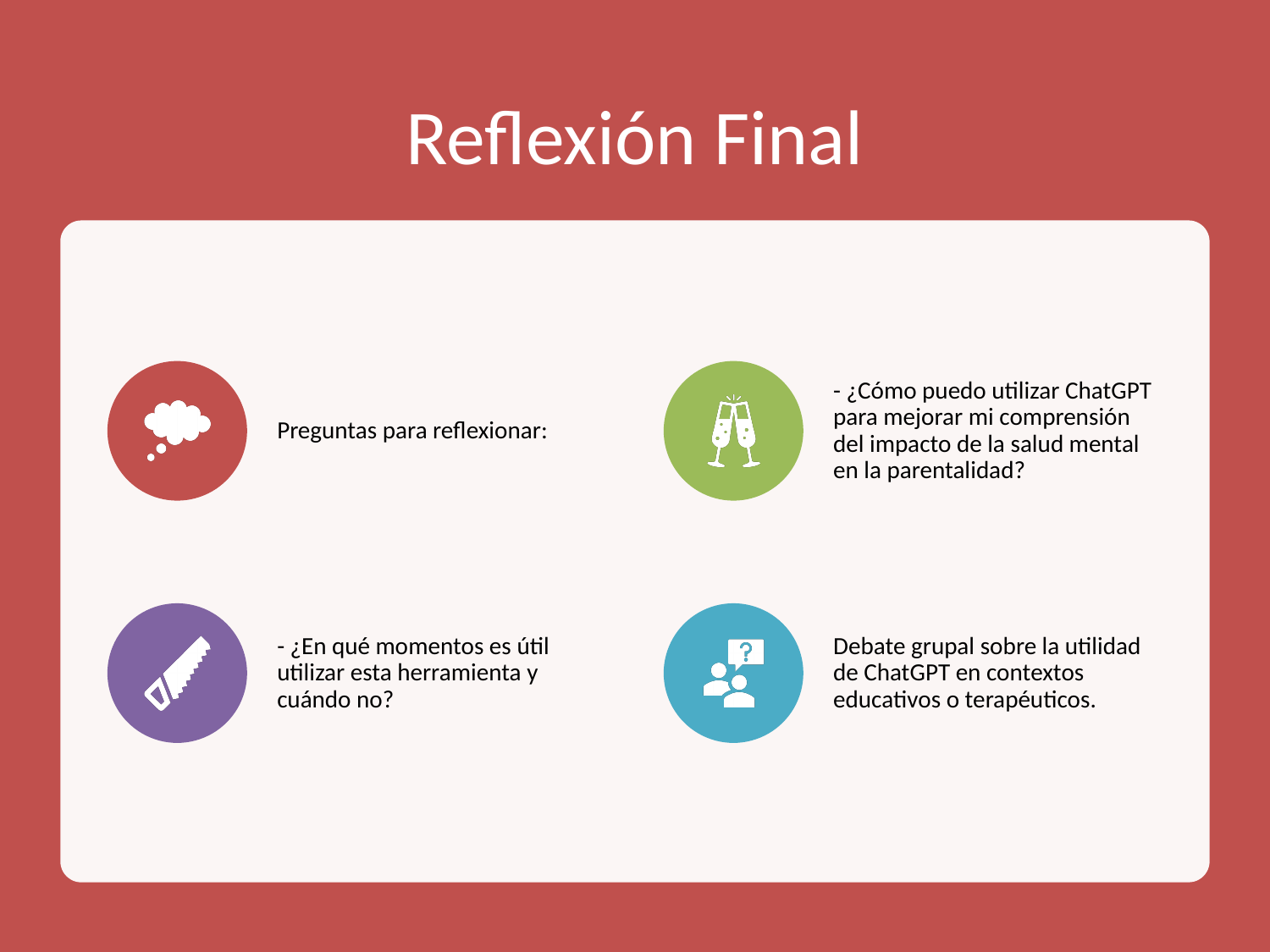

# Reflexión Final

Preguntas para reflexionar:
- ¿Cómo puedo utilizar ChatGPT para mejorar mi comprensión del impacto de la salud mental en la parentalidad?
- ¿En qué momentos es útil utilizar esta herramienta y cuándo no?
Debate grupal sobre la utilidad de ChatGPT en contextos educativos o terapéuticos.